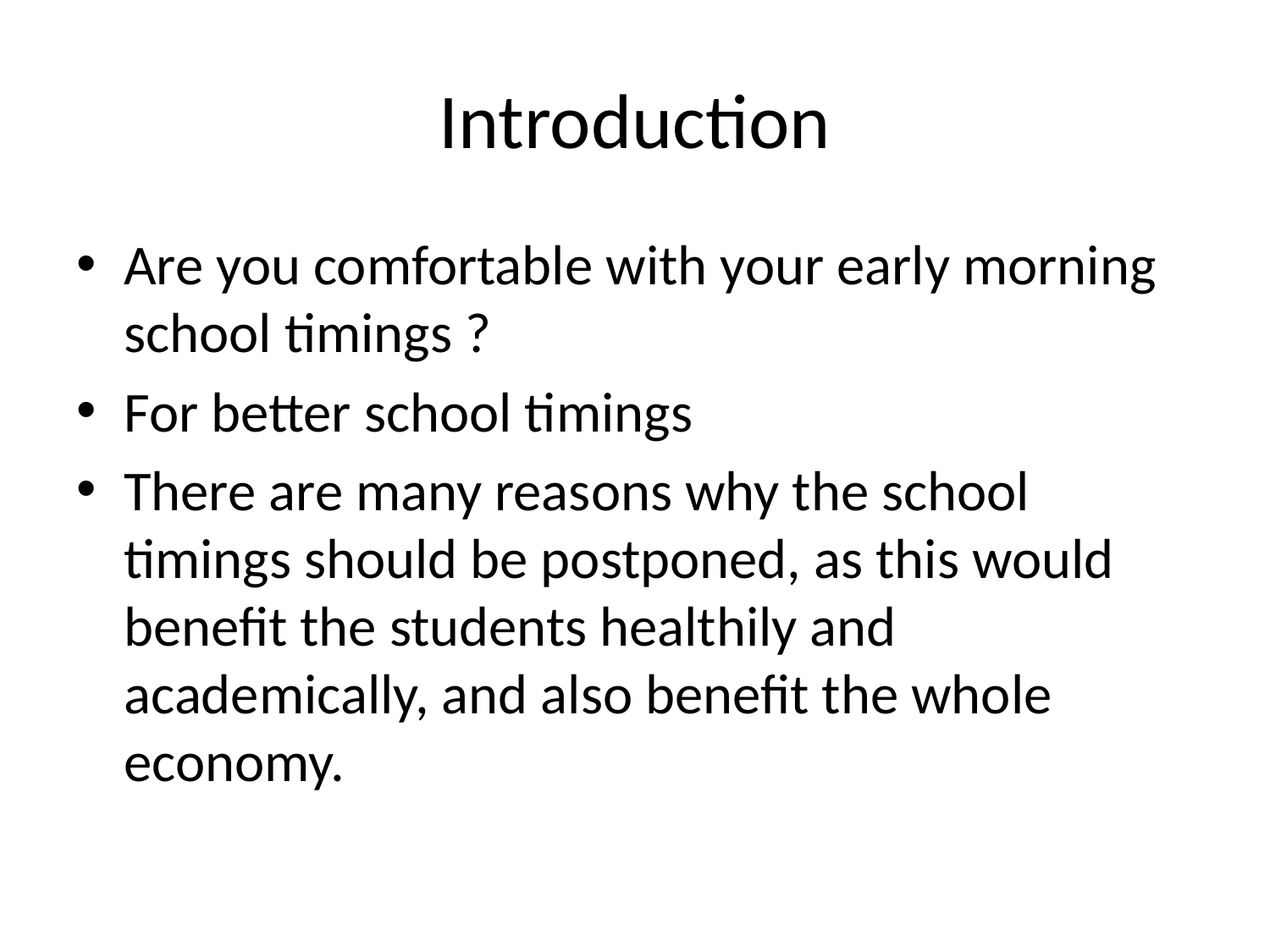

# Introduction
Are you comfortable with your early morning school timings ?
For better school timings
There are many reasons why the school timings should be postponed, as this would benefit the students healthily and academically, and also benefit the whole economy.